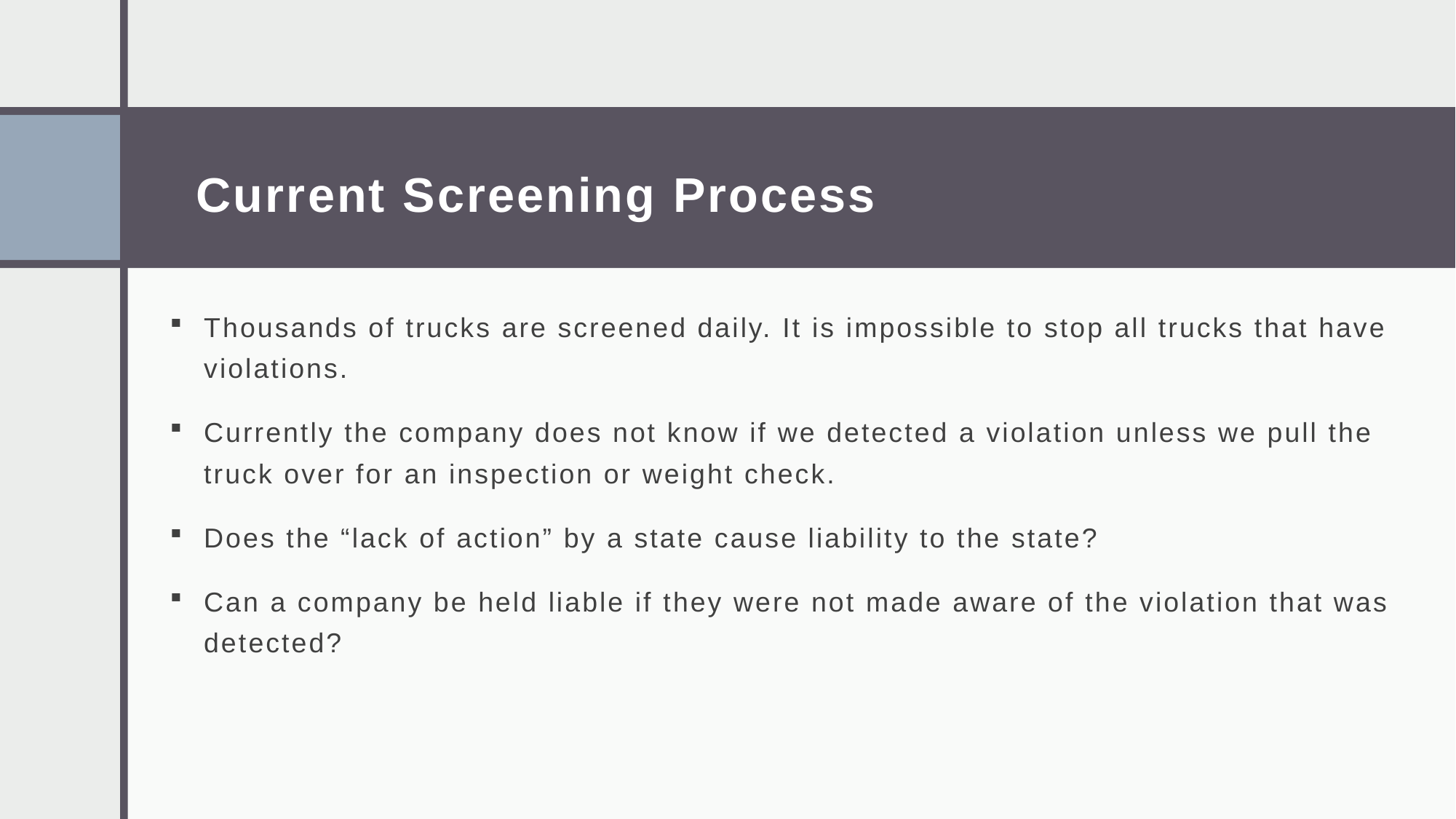

# Current Screening Process
Thousands of trucks are screened daily. It is impossible to stop all trucks that have violations.
Currently the company does not know if we detected a violation unless we pull the truck over for an inspection or weight check.
Does the “lack of action” by a state cause liability to the state?
Can a company be held liable if they were not made aware of the violation that was detected?